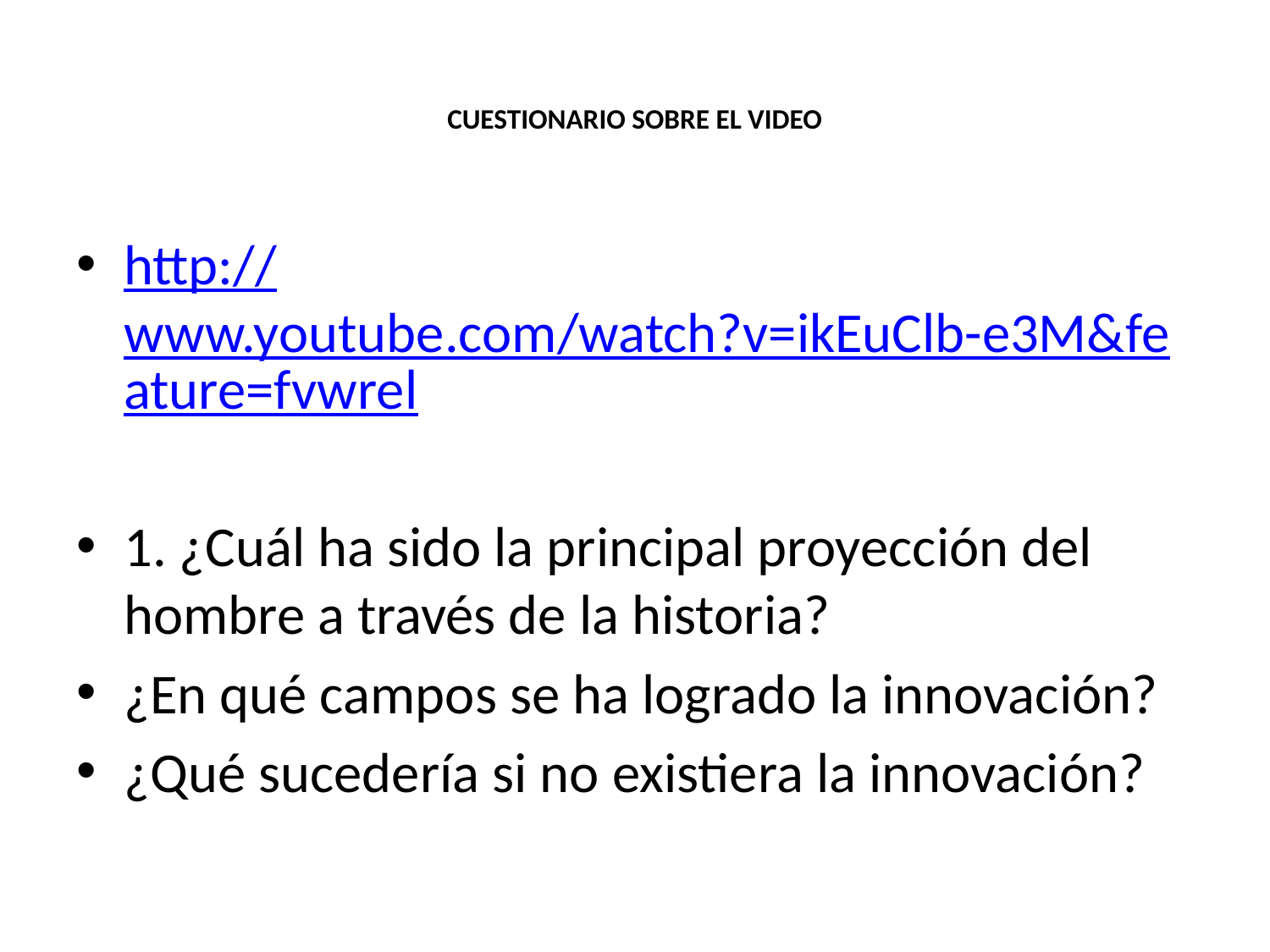

# CUESTIONARIO SOBRE EL VIDEO
http://www.youtube.com/watch?v=ikEuClb-e3M&feature=fvwrel

1. ¿Cuál ha sido la principal proyección del hombre a través de la historia?
¿En qué campos se ha logrado la innovación?
¿Qué sucedería si no existiera la innovación?